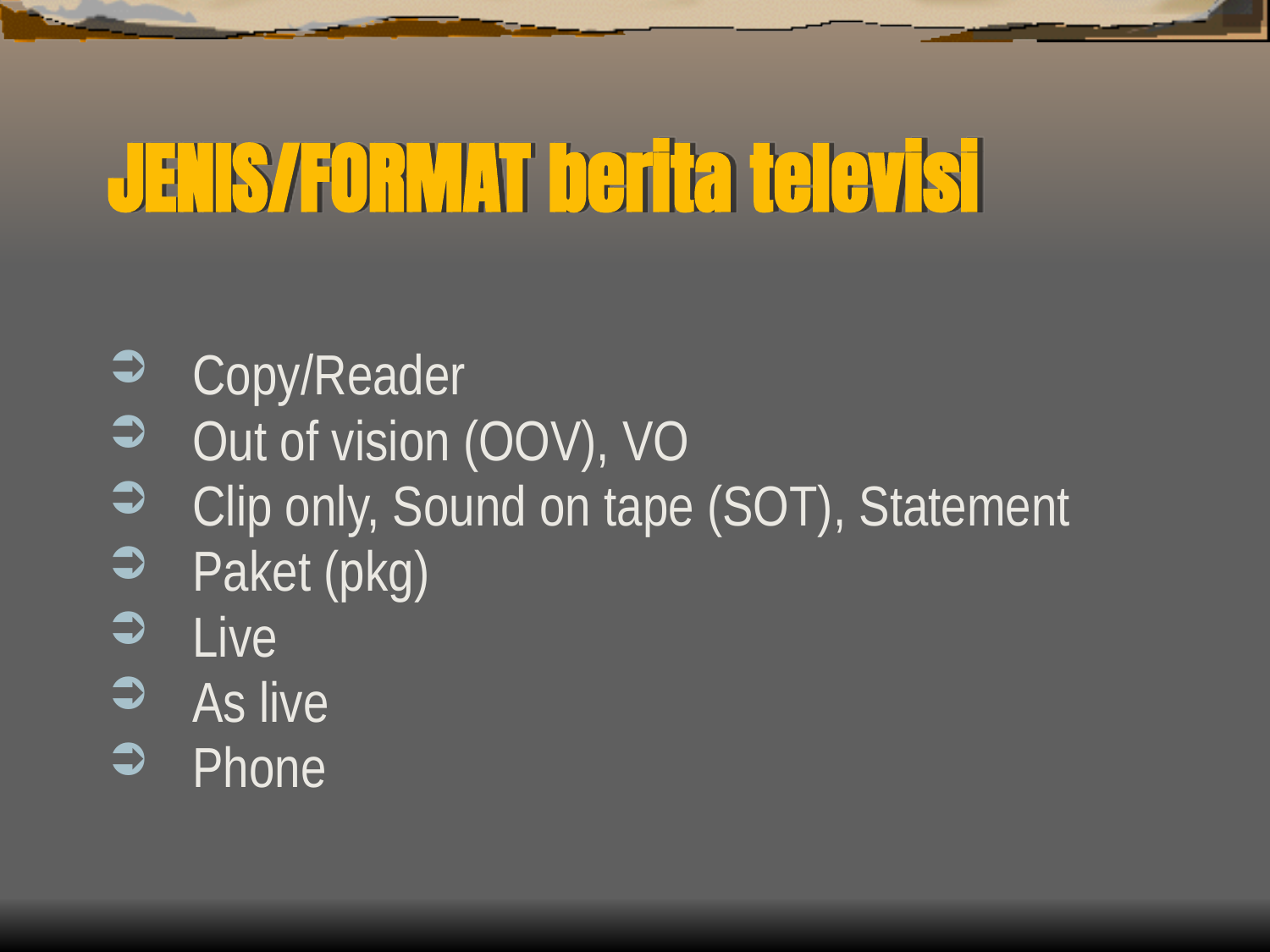

# JENIS/FORMAT berita televisi

Copy/Reader
Out of vision (OOV), VO
Clip only, Sound on tape (SOT), Statement
Paket (pkg)
Live
As live
Phone